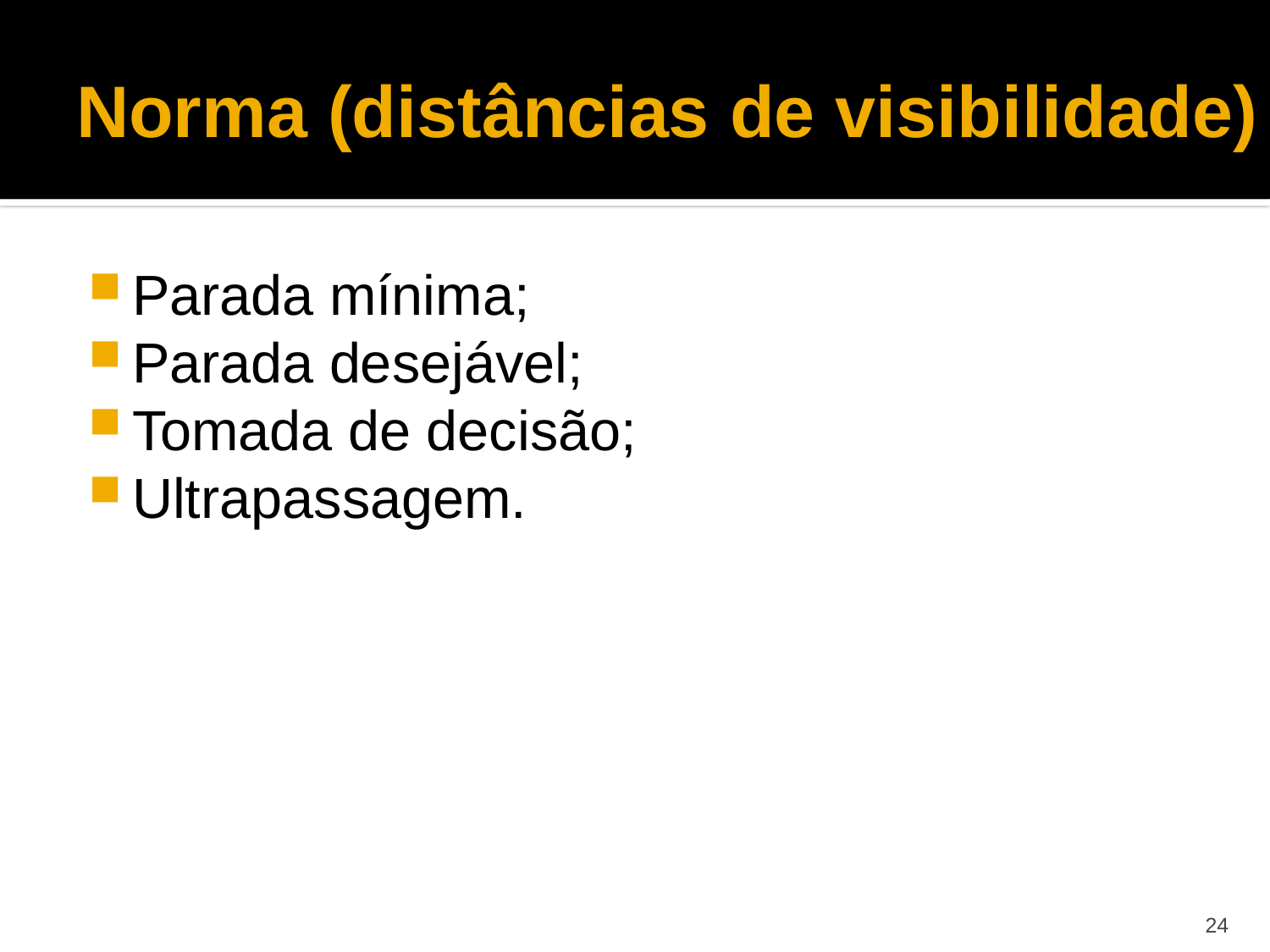

# Norma (distâncias de visibilidade)
Parada mínima;
Parada desejável;
Tomada de decisão;
Ultrapassagem.
24